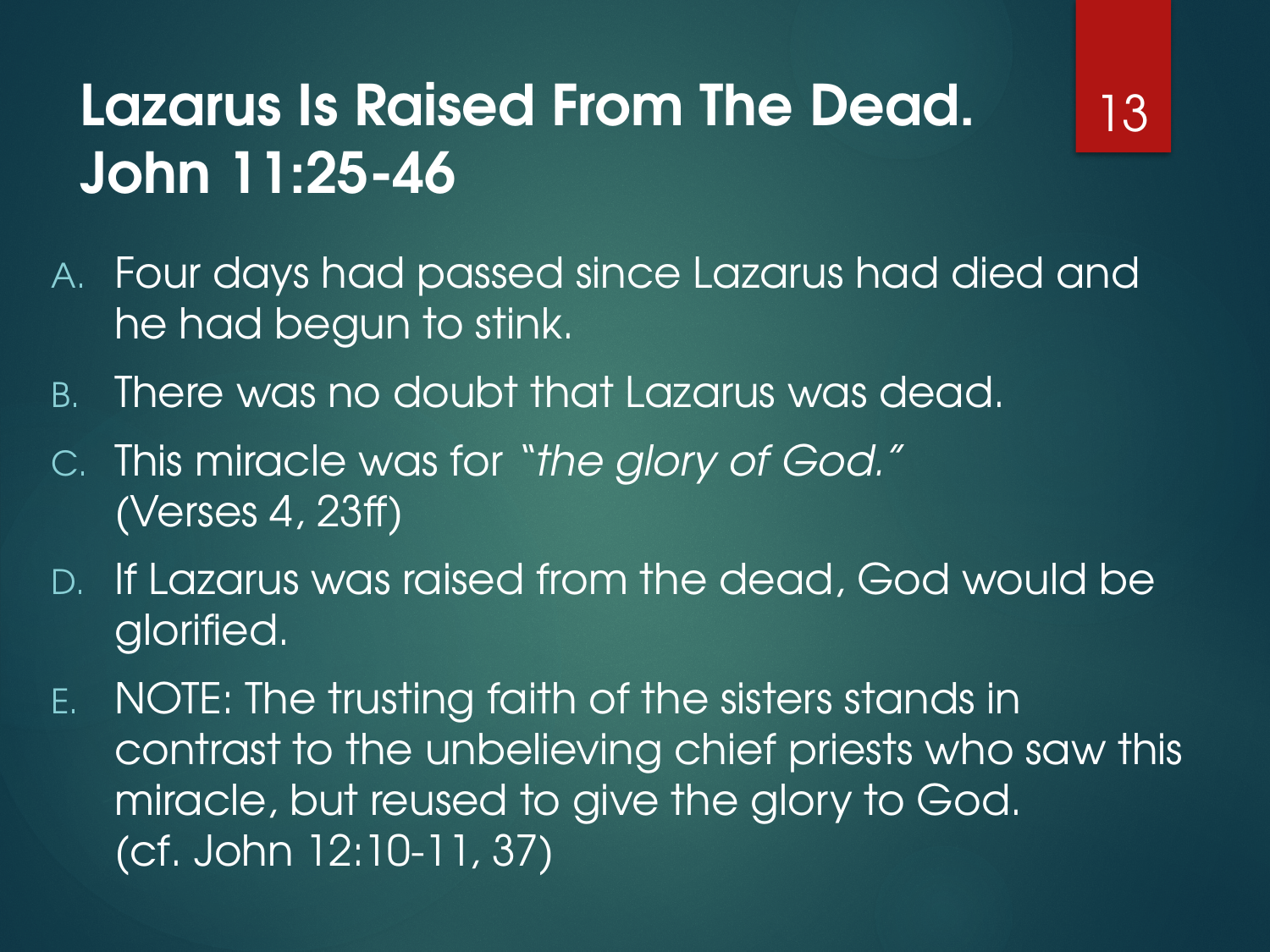

13
# Lazarus Is Raised From The Dead. John 11:25-46
Four days had passed since Lazarus had died and he had begun to stink.
There was no doubt that Lazarus was dead.
This miracle was for “the glory of God.”
(Verses 4, 23ff)
If Lazarus was raised from the dead, God would be glorified.
NOTE: The trusting faith of the sisters stands in contrast to the unbelieving chief priests who saw this miracle, but reused to give the glory to God.
(cf. John 12:10-11, 37)